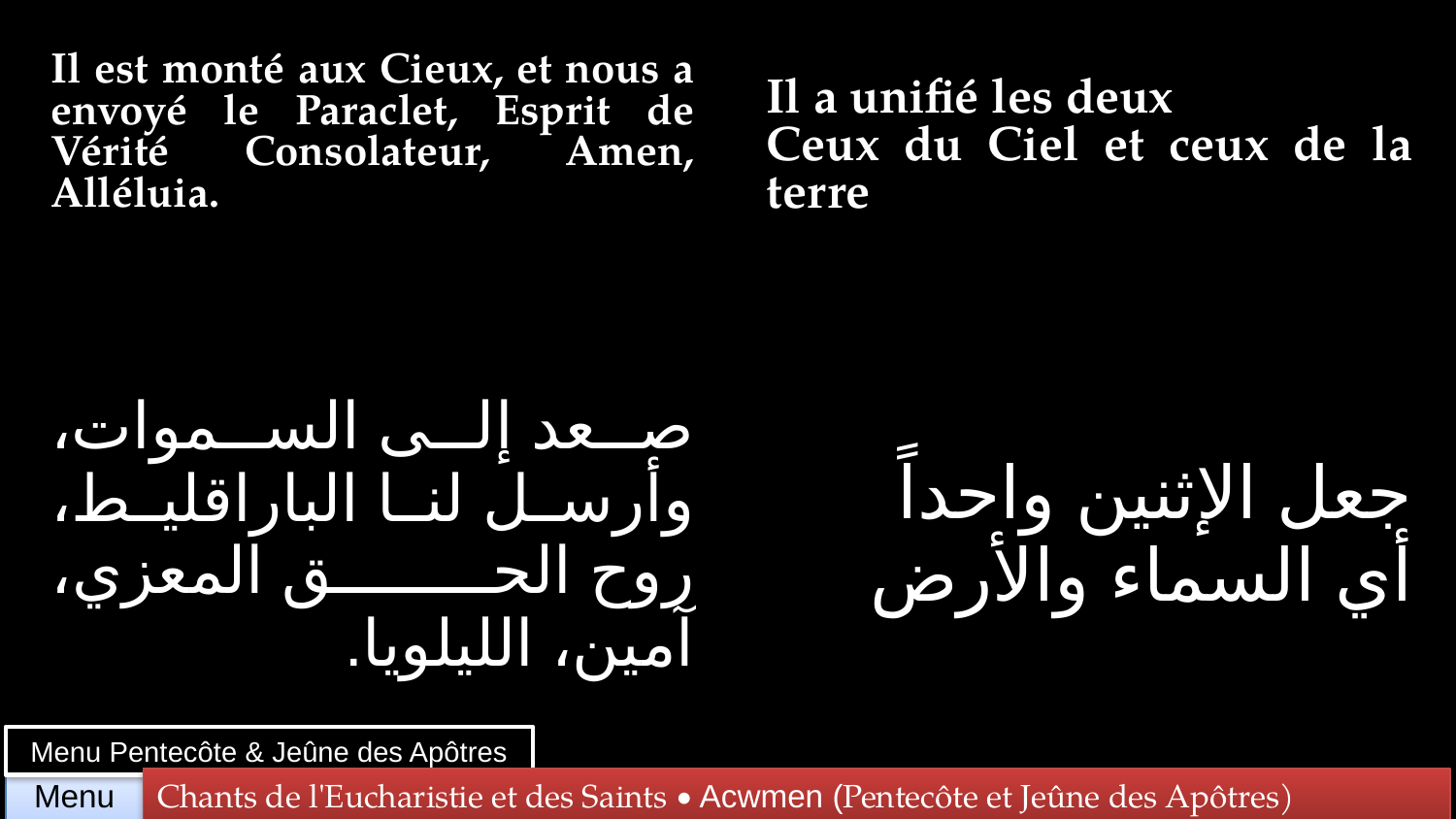

| Il est monté aux Cieux, et nous a envoyé le Paraclet, Esprit de Vérité Consolateur, Amen, Alléluia. | Il a unifié les deux Ceux du Ciel et ceux de la terre |
| --- | --- |
| صعد إلى السموات، وأرسل لنا الباراقليط، روح الحق المعزي، آمين، الليلويا. | جعل الإثنين واحداً أي السماء والأرض |

Menu Pentecôte & Jeûne des Apôtres
Chants de l'Eucharistie et des Saints • Acwmen (Pentecôte et Jeûne des Apôtres)
Menu